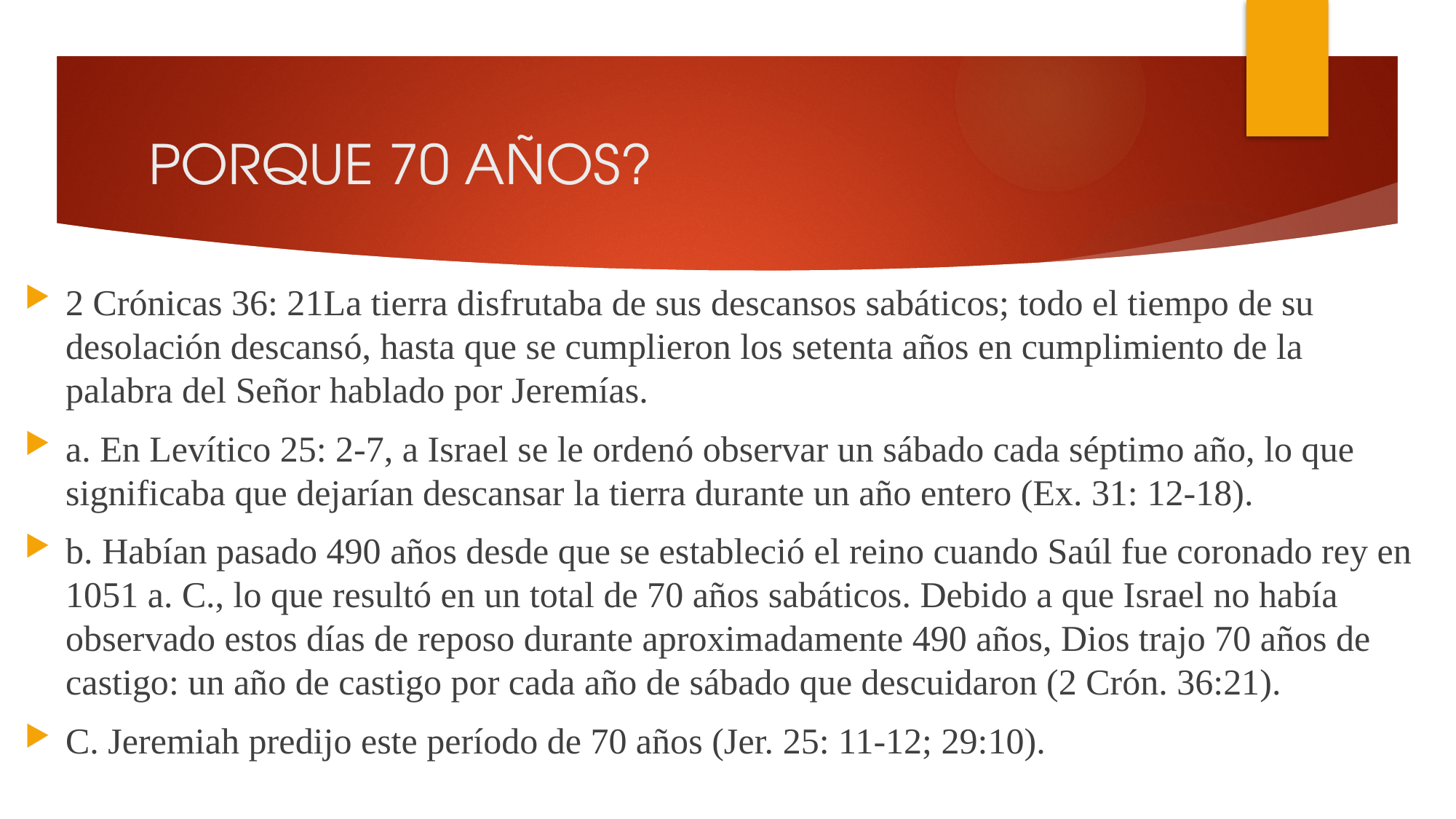

# PORQUE 70 AÑOS?
2 Crónicas 36: 21La tierra disfrutaba de sus descansos sabáticos; todo el tiempo de su desolación descansó, hasta que se cumplieron los setenta años en cumplimiento de la palabra del Señor hablado por Jeremías.
a. En Levítico 25: 2-7, a Israel se le ordenó observar un sábado cada séptimo año, lo que significaba que dejarían descansar la tierra durante un año entero (Ex. 31: 12-18).
b. Habían pasado 490 años desde que se estableció el reino cuando Saúl fue coronado rey en 1051 a. C., lo que resultó en un total de 70 años sabáticos. Debido a que Israel no había observado estos días de reposo durante aproximadamente 490 años, Dios trajo 70 años de castigo: un año de castigo por cada año de sábado que descuidaron (2 Crón. 36:21).
C. Jeremiah predijo este período de 70 años (Jer. 25: 11-12; 29:10).